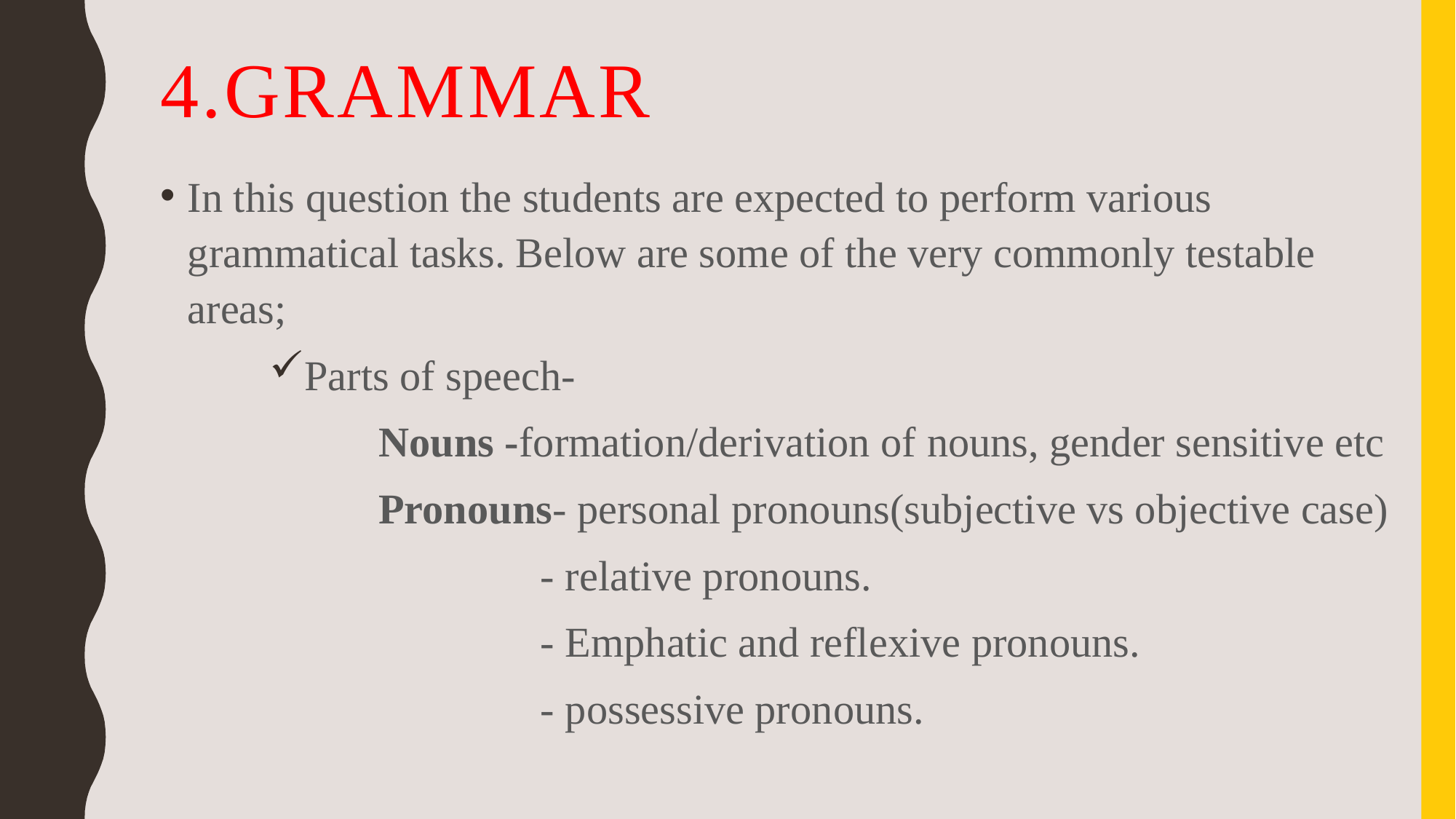

# 4.GRAMMAR
In this question the students are expected to perform various grammatical tasks. Below are some of the very commonly testable areas;
Parts of speech-
	Nouns -formation/derivation of nouns, gender sensitive etc
	Pronouns- personal pronouns(subjective vs objective case)
		     - relative pronouns.
		     - Emphatic and reflexive pronouns.
		     - possessive pronouns.